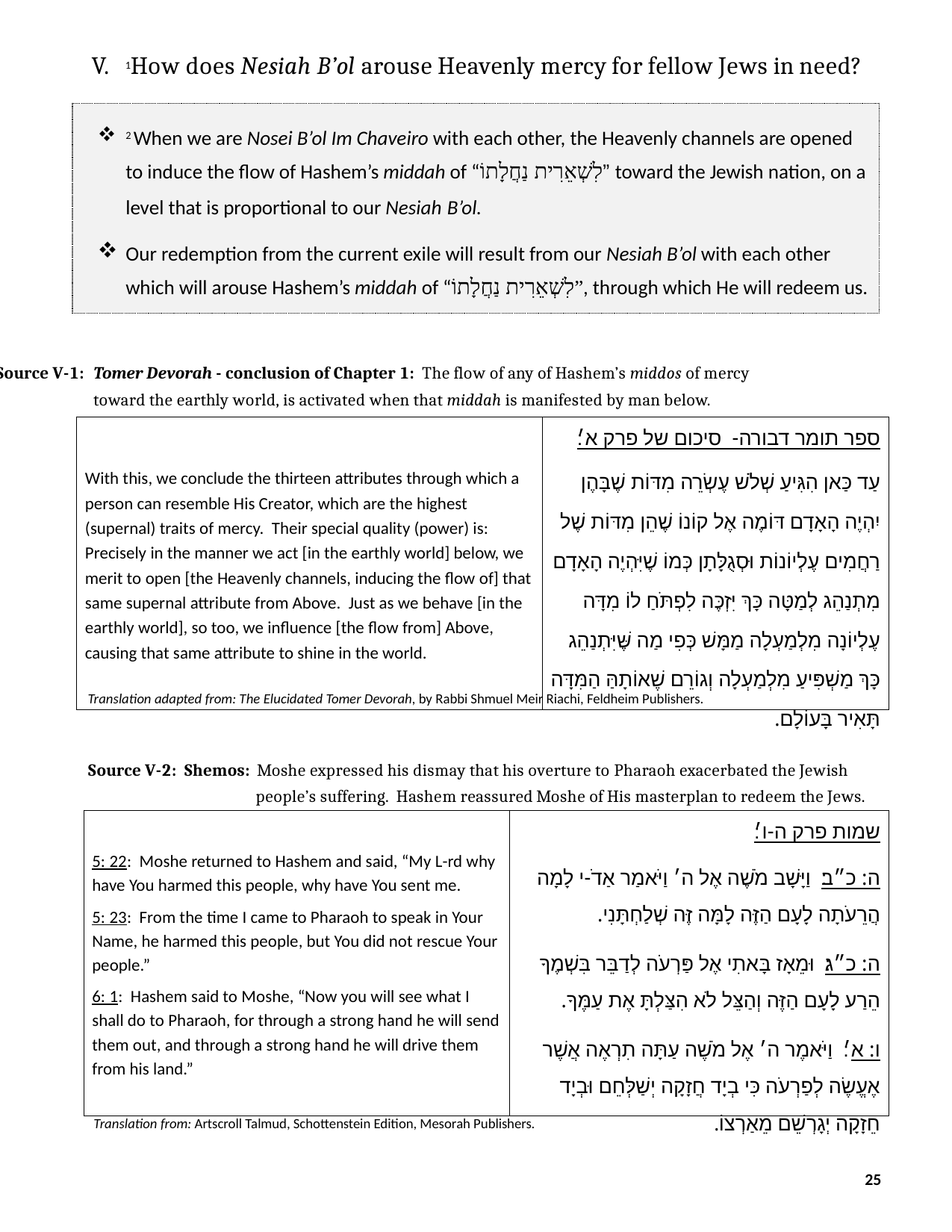

V.   1How does Nesiah B’ol arouse Heavenly mercy for fellow Jews in need?
2 When we are Nosei B’ol Im Chaveiro with each other, the Heavenly channels are opened to induce the flow of Hashem’s middah of “לִשְׁאֵרִית נַחֲלָתוֹ” toward the Jewish nation, on a level that is proportional to our Nesiah B’ol.
Our redemption from the current exile will result from our Nesiah B’ol with each other which will arouse Hashem’s middah of “לִשְׁאֵרִית נַחֲלָתוֹ”, through which He will redeem us.
Source V-1:  	Tomer Devorah - conclusion of Chapter 1:  The flow of any of Hashem’s middos of mercy
toward the earthly world, is activated when that middah is manifested by man below.
| With this, we conclude the thirteen attributes through which a person can resemble His Creator, which are the highest (supernal) traits of mercy. Their special quality (power) is: Precisely in the manner we act [in the earthly world] below, we merit to open [the Heavenly channels, inducing the flow of] that same supernal attribute from Above. Just as we behave [in the earthly world], so too, we influence [the flow from] Above, causing that same attribute to shine in the world. | ספר תומר דבורה- סיכום של פרק א׳׃ עַד כַּאן הִגִּיעַ שְׁלֹשׁ עֶשְׂרֵה מִדּוֹת שֶׁבָּהֶן יִהְיֶה הָאָדָם דּוֹמֶה אֶל קוֹנוֹ שֶׁהֵן מִדּוֹת שֶׁל רַחֲמִים עֶלְיוֹנוֹת וּסְגֻלָּתָן כְּמוֹ שֶׁיִּהְיֶה הָאָדָם מִתְנַהֵג לְמַטָּה כָּךְ יִּזְכֶּה לִפְתֹּחַ לוֹ מִדָּה עֶלְיוֹנָה מִלְמַעְלָה מַמָּשׁ כְּפִי מַה שֶּׁיִּתְנַהֵג כָּךְ מַשְׁפִּיעַ מִלְמַעְלָה וְגוֹרֵם שֶׁאוֹתָהַּ הַמִּדָּה תָּאִיר בָּעוֹלָם. |
| --- | --- |
Translation adapted from: The Elucidated Tomer Devorah, by Rabbi Shmuel Meir Riachi, Feldheim Publishers.
Source V-2:  Shemos:  Moshe expressed his dismay that his overture to Pharaoh exacerbated the Jewish people’s suffering.  Hashem reassured Moshe of His masterplan to redeem the Jews.
| 5: 22: Moshe returned to Hashem and said, “My L-rd why have You harmed this people, why have You sent me. 5: 23: From the time I came to Pharaoh to speak in Your Name, he harmed this people, but You did not rescue Your people.” 6: 1: Hashem said to Moshe, “Now you will see what I shall do to Pharaoh, for through a strong hand he will send them out, and through a strong hand he will drive them from his land.” | שמות פרק ה-ו׳׃ ה: כ״ב׃ וַיָּשָׁב מֹשֶׁה אֶל ה׳ וַיֹּאמַר אַדֹ-י לָמָה הֲרֵעֹתָה לָעָם הַזֶּה לָמָּה זֶּה שְׁלַחְתָּנִי. ה: כ״ג׃ וּמֵאָז בָּאתִי אֶל פַּרְעֹה לְדַבֵּר בִּשְׁמֶךָ הֵרַע לָעָם הַזֶּה וְהַצֵּל לֹא הִצַּלְתָּ אֶת עַמֶּךָ. ו: א׳׃ וַיֹּאמֶר ה׳ אֶל מֹשֶׁה עַתָּה תִרְאֶה אֲשֶׁר אֶעֱשֶׂה לְפַרְעֹה כִּי בְיָד חֲזָקָה יְשַׁלְּחֵם וּבְיָד חֵזָקָה יְגָרְשֵׁם מֵאַרְצוֹ. |
| --- | --- |
Translation from: Artscroll Talmud, Schottenstein Edition, Mesorah Publishers.
25